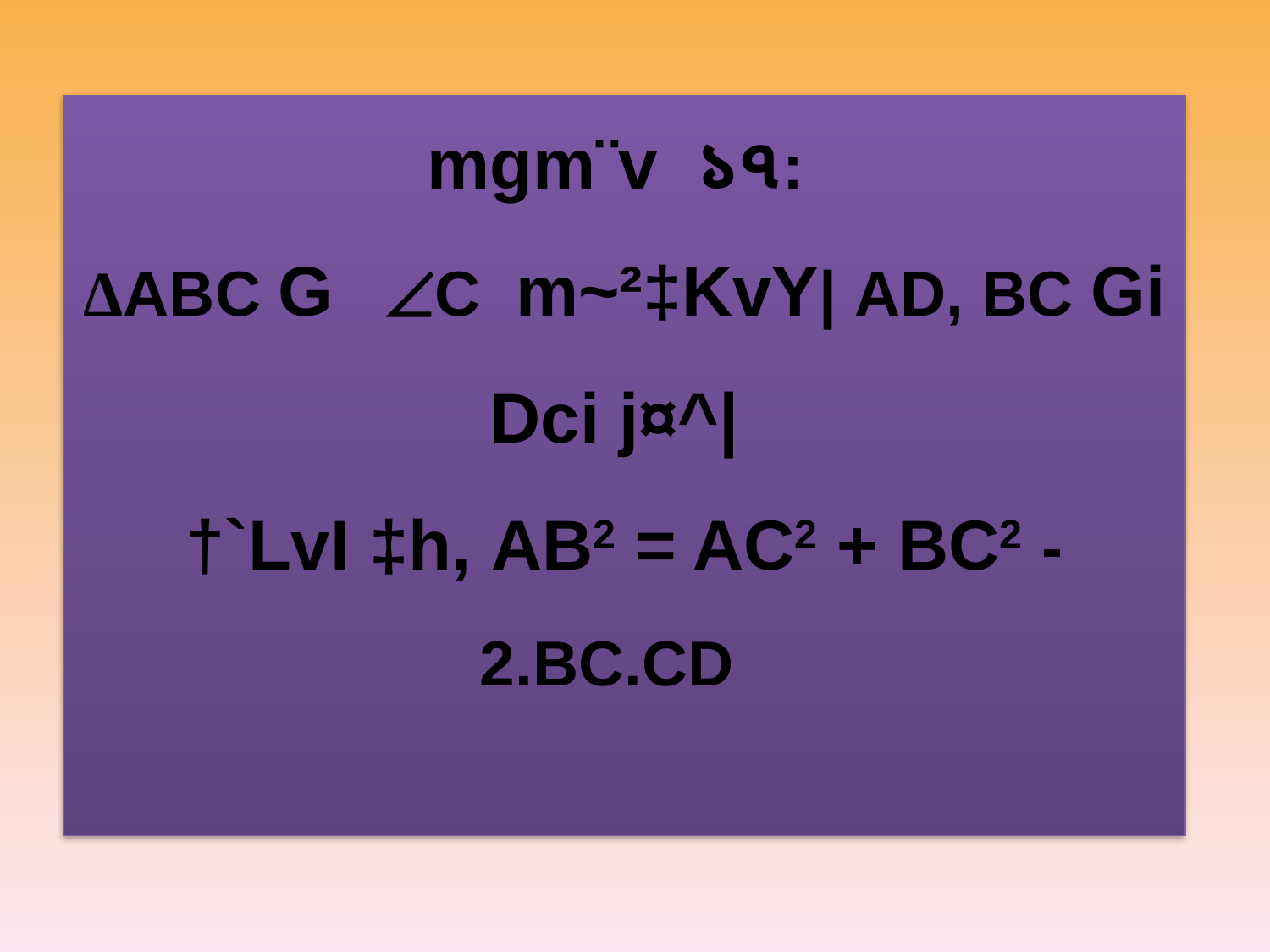

mgm¨v  ১৭:
ΔABC G   ∠C  m~²‡KvY| AD, BC Gi Dci j¤^|
†`LvI ‡h, AB2 = AC2 + BC2 - 2.BC.CD